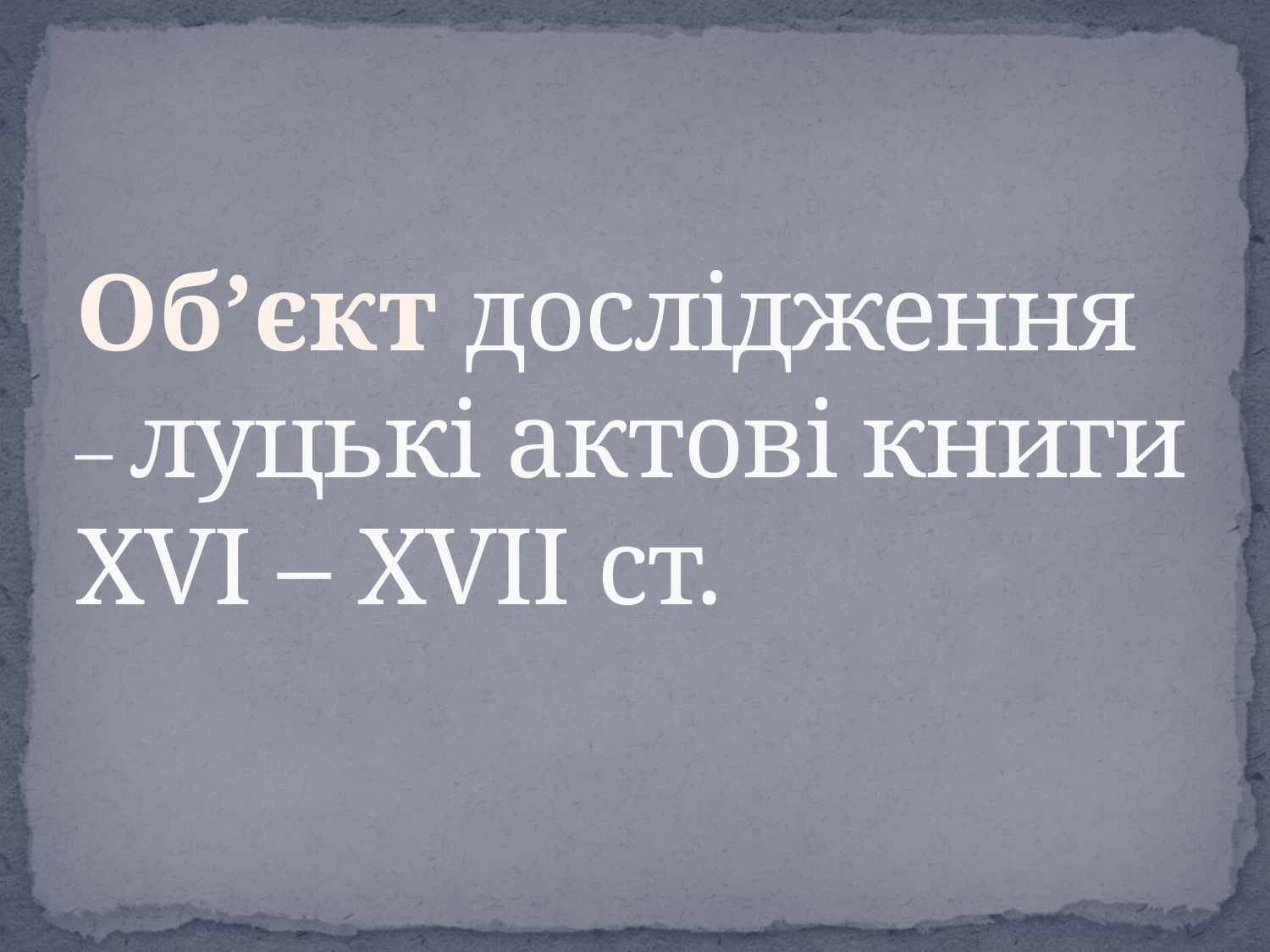

# Об’єкт дослідження – луцькі актові книги XVI – XVII ст.